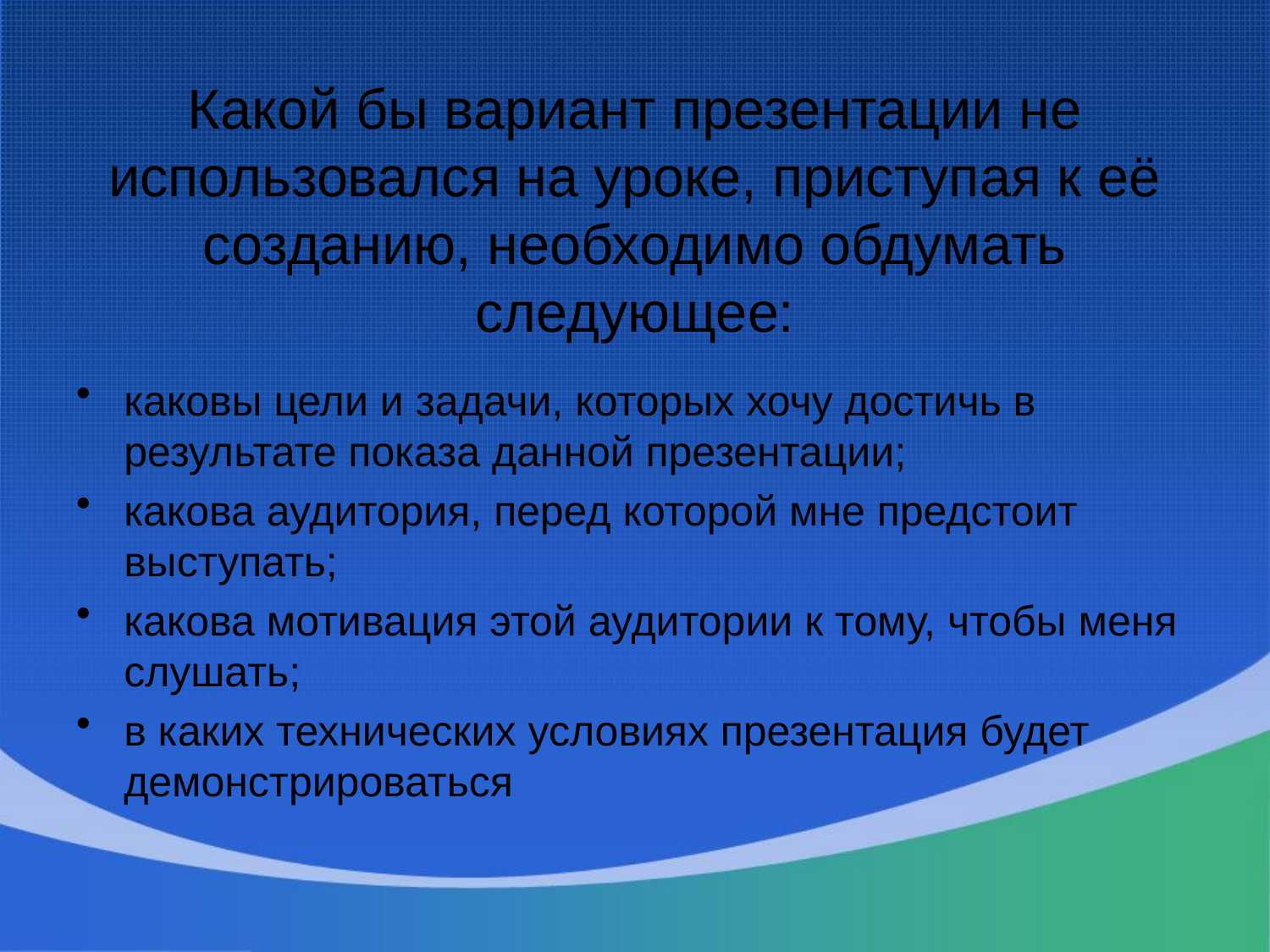

# Какой бы вариант презентации не использовался на уроке, приступая к её созданию, необходимо обдумать следующее:
каковы цели и задачи, которых хочу достичь в результате показа данной презентации;
какова аудитория, перед которой мне предстоит выступать;
какова мотивация этой аудитории к тому, чтобы меня слушать;
в каких технических условиях презентация будет демонстрироваться